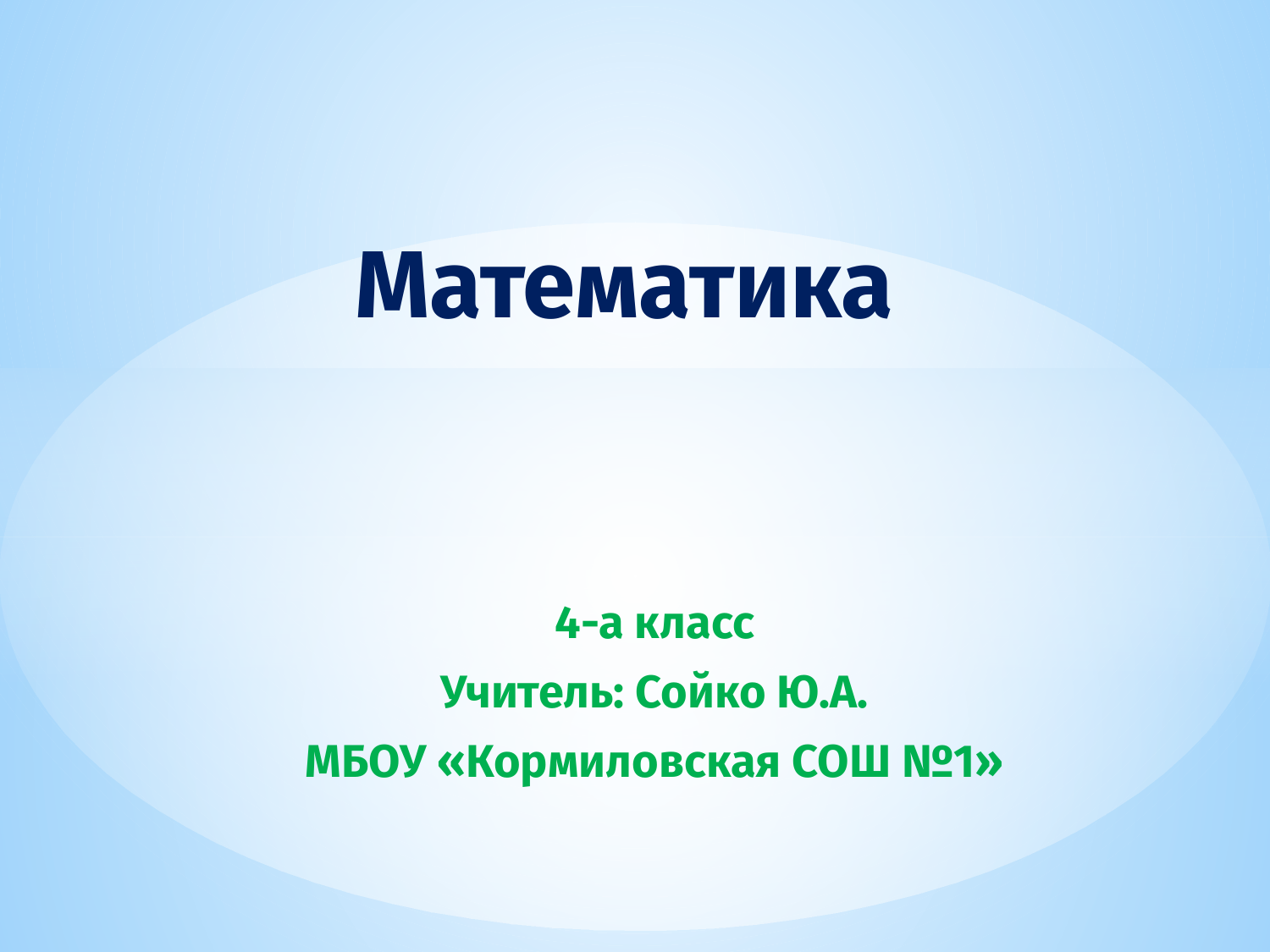

# Математика
4-а класс
Учитель: Сойко Ю.А.
МБОУ «Кормиловская СОШ №1»